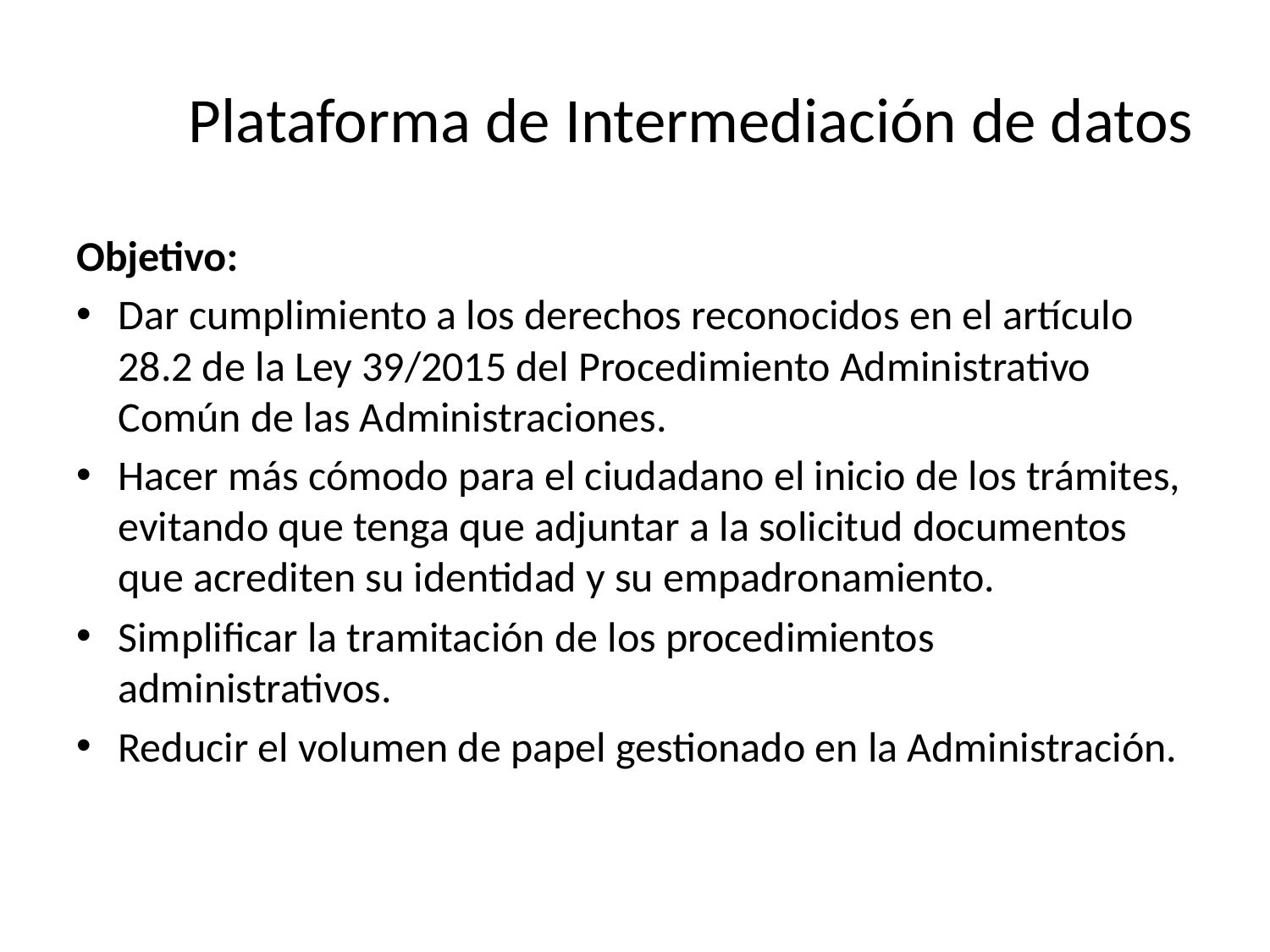

# Plataforma de Intermediación de datos
Objetivo:
Dar cumplimiento a los derechos reconocidos en el artículo 28.2 de la Ley 39/2015 del Procedimiento Administrativo Común de las Administraciones.
Hacer más cómodo para el ciudadano el inicio de los trámites, evitando que tenga que adjuntar a la solicitud documentos que acrediten su identidad y su empadronamiento.
Simplificar la tramitación de los procedimientos administrativos.
Reducir el volumen de papel gestionado en la Administración.